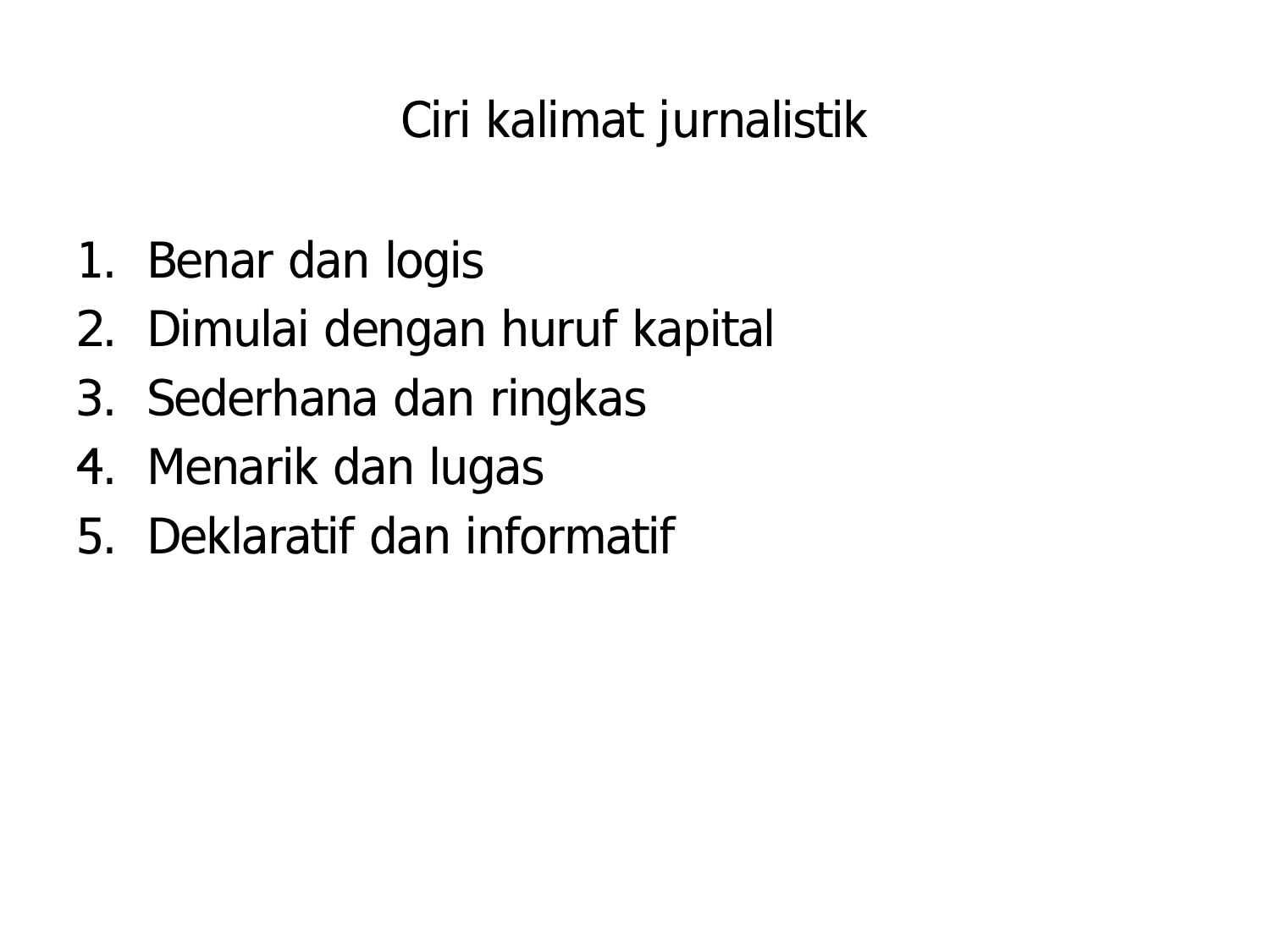

# Ciri kalimat jurnalistik
Benar dan logis
Dimulai dengan huruf kapital
Sederhana dan ringkas
Menarik dan lugas
Deklaratif dan informatif